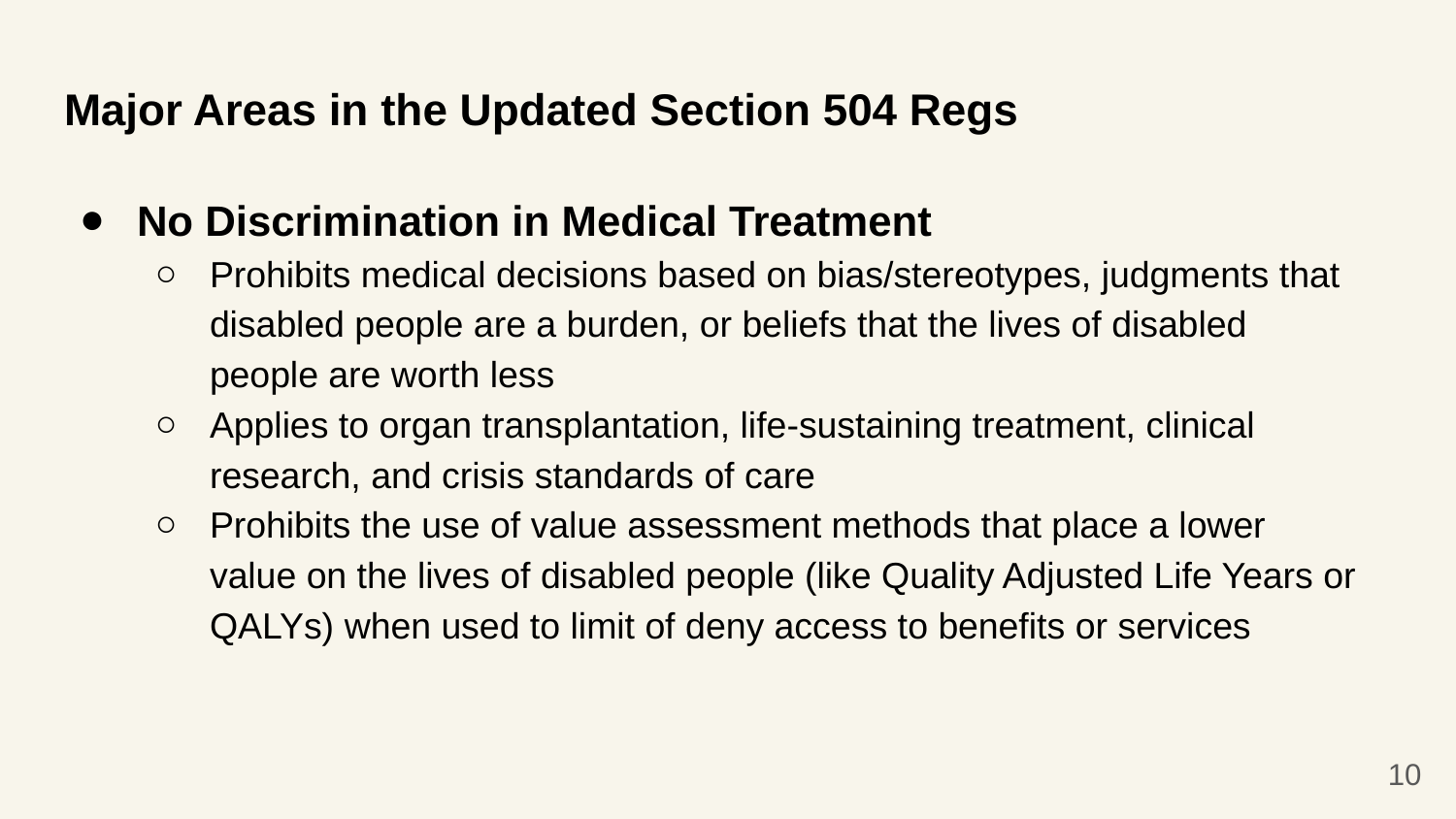

# Major Areas in the Updated Section 504 Regs
No Discrimination in Medical Treatment
Prohibits medical decisions based on bias/stereotypes, judgments that disabled people are a burden, or beliefs that the lives of disabled people are worth less
Applies to organ transplantation, life-sustaining treatment, clinical research, and crisis standards of care
Prohibits the use of value assessment methods that place a lower value on the lives of disabled people (like Quality Adjusted Life Years or QALYs) when used to limit of deny access to benefits or services
10